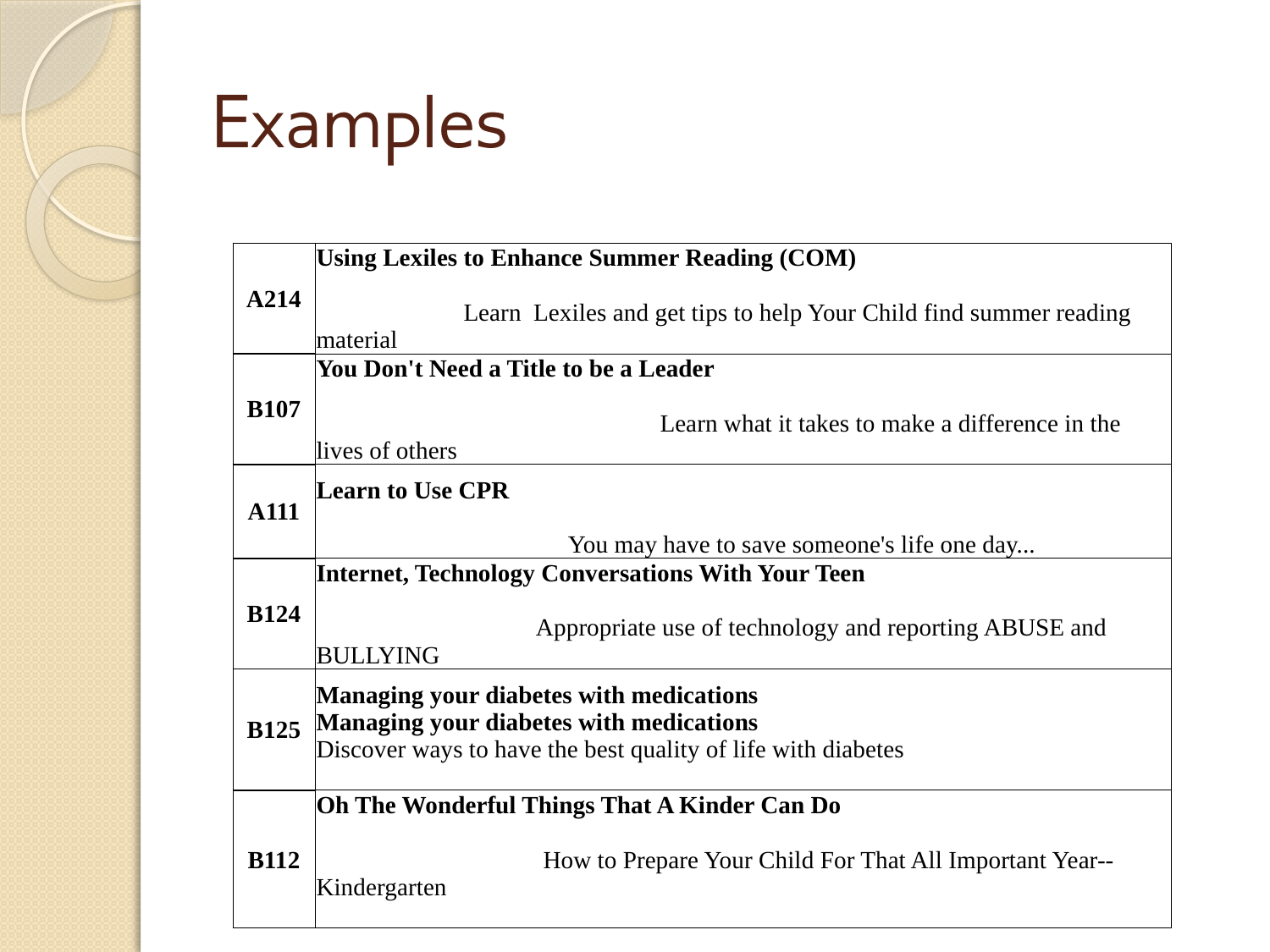

# Examples
| A214 | Using Lexiles to Enhance Summer Reading (COM) Learn Lexiles and get tips to help Your Child find summer reading material |
| --- | --- |
| B107 | You Don't Need a Title to be a Leader Learn what it takes to make a difference in the lives of others |
| A111 | Learn to Use CPR You may have to save someone's life one day... |
| B124 | Internet, Technology Conversations With Your Teen Appropriate use of technology and reporting ABUSE and BULLYING |
| B125 | Managing your diabetes with medications Managing your diabetes with medications Discover ways to have the best quality of life with diabetes |
| B112 | Oh The Wonderful Things That A Kinder Can Do How to Prepare Your Child For That All Important Year--Kindergarten |